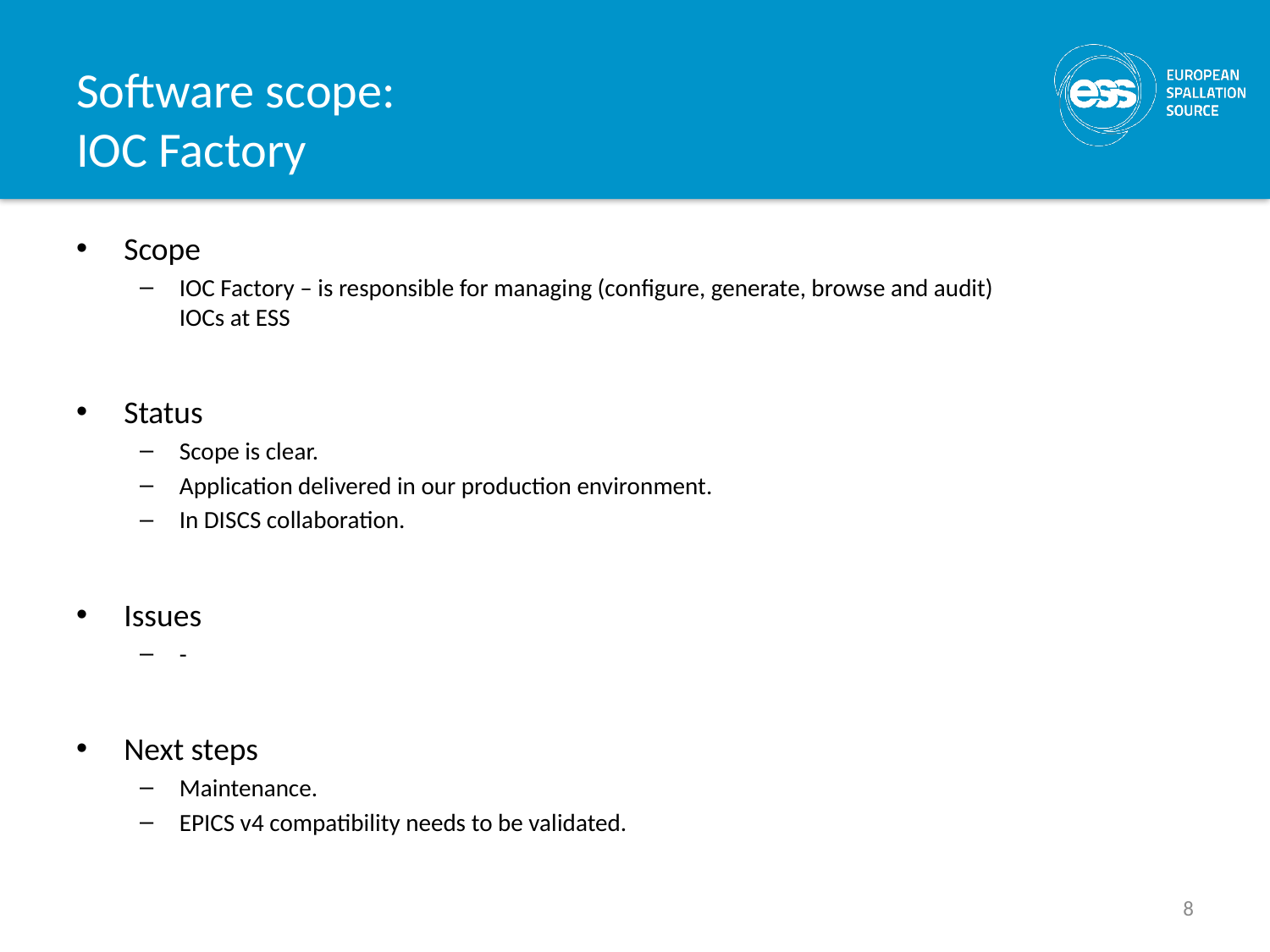

# Software scope: IOC Factory
Scope
IOC Factory – is responsible for managing (configure, generate, browse and audit)                                IOCs at ESS

Status
Scope is clear.
Application delivered in our production environment.
In DISCS collaboration.

Issues
-

Next steps
Maintenance.
EPICS v4 compatibility needs to be validated.
8